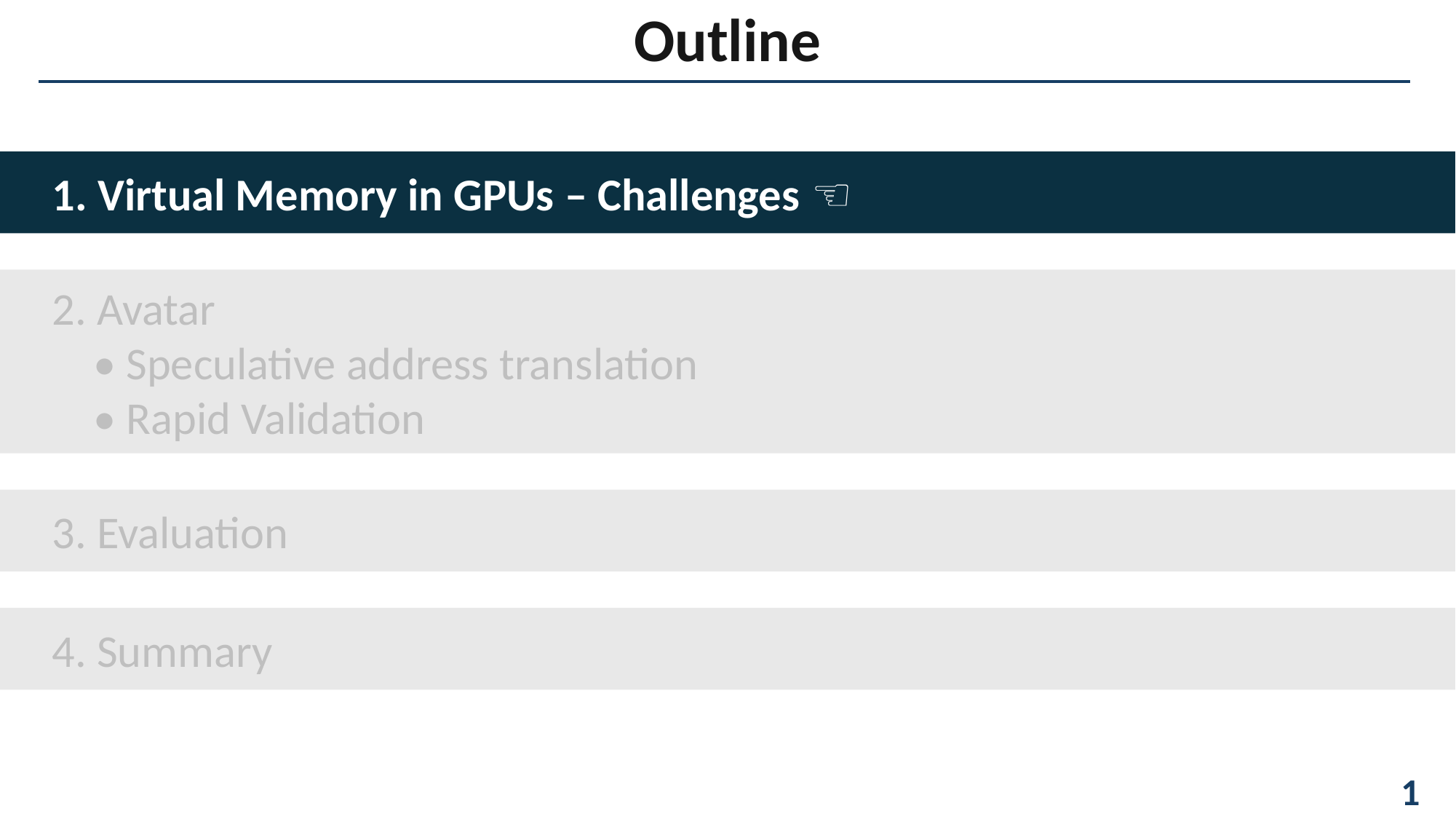

Outline
    1. Virtual Memory in GPUs – Challenges ☜
    2. Avatar
        • Speculative address translation
        • Rapid Validation
    3. Evaluation
    4. Summary
												          1